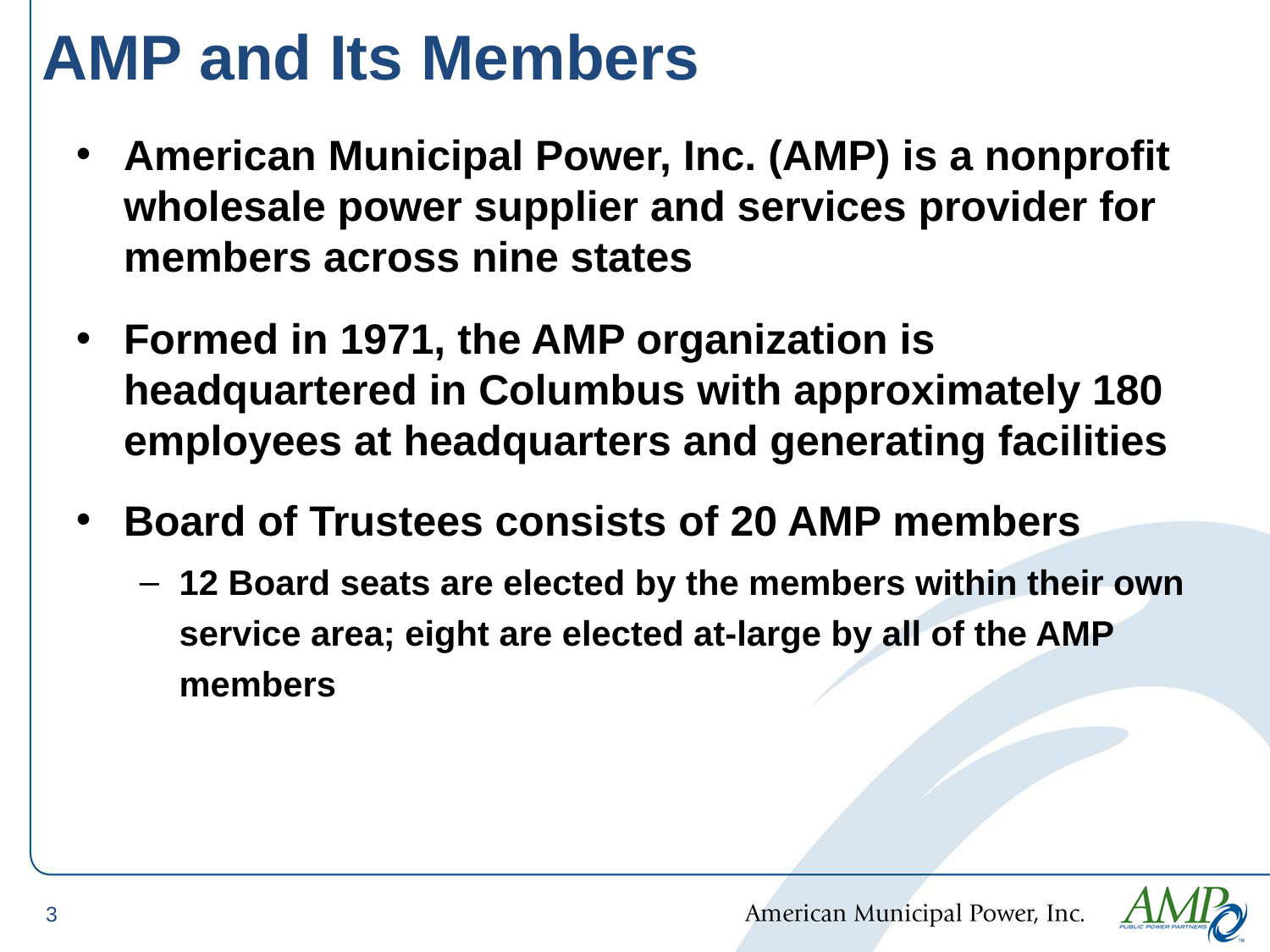

AMP and Its Members
American Municipal Power, Inc. (AMP) is a nonprofit wholesale power supplier and services provider for members across nine states
Formed in 1971, the AMP organization is headquartered in Columbus with approximately 180 employees at headquarters and generating facilities
Board of Trustees consists of 20 AMP members
12 Board seats are elected by the members within their own service area; eight are elected at-large by all of the AMP members

3